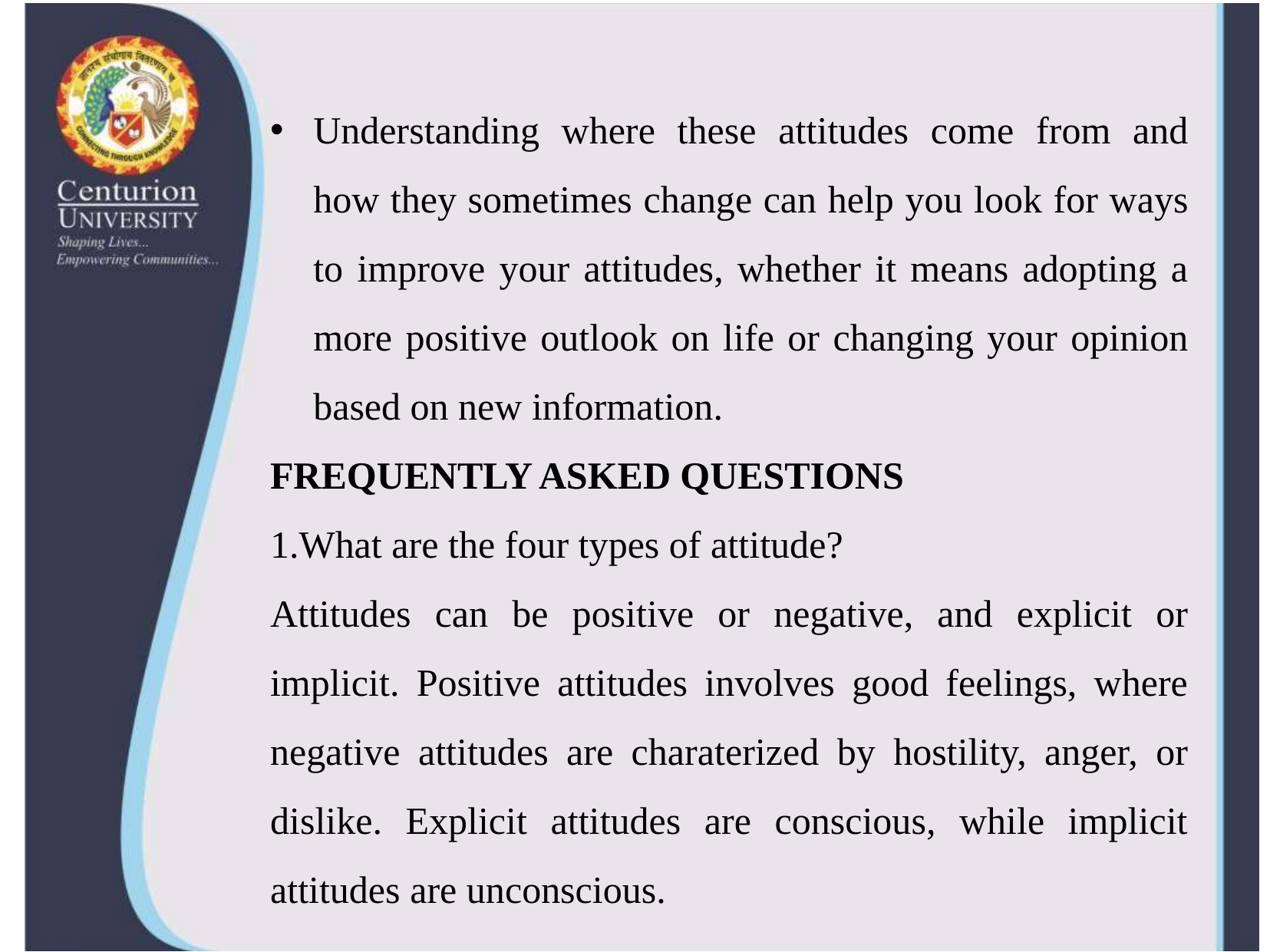

Understanding where these attitudes come from and how they sometimes change can help you look for ways to improve your attitudes, whether it means adopting a more positive outlook on life or changing your opinion based on new information.
FREQUENTLY ASKED QUESTIONS
1.What are the four types of attitude?
Attitudes can be positive or negative, and explicit or implicit. Positive attitudes involves good feelings, where negative attitudes are charaterized by hostility, anger, or dislike. Explicit attitudes are conscious, while implicit attitudes are unconscious.